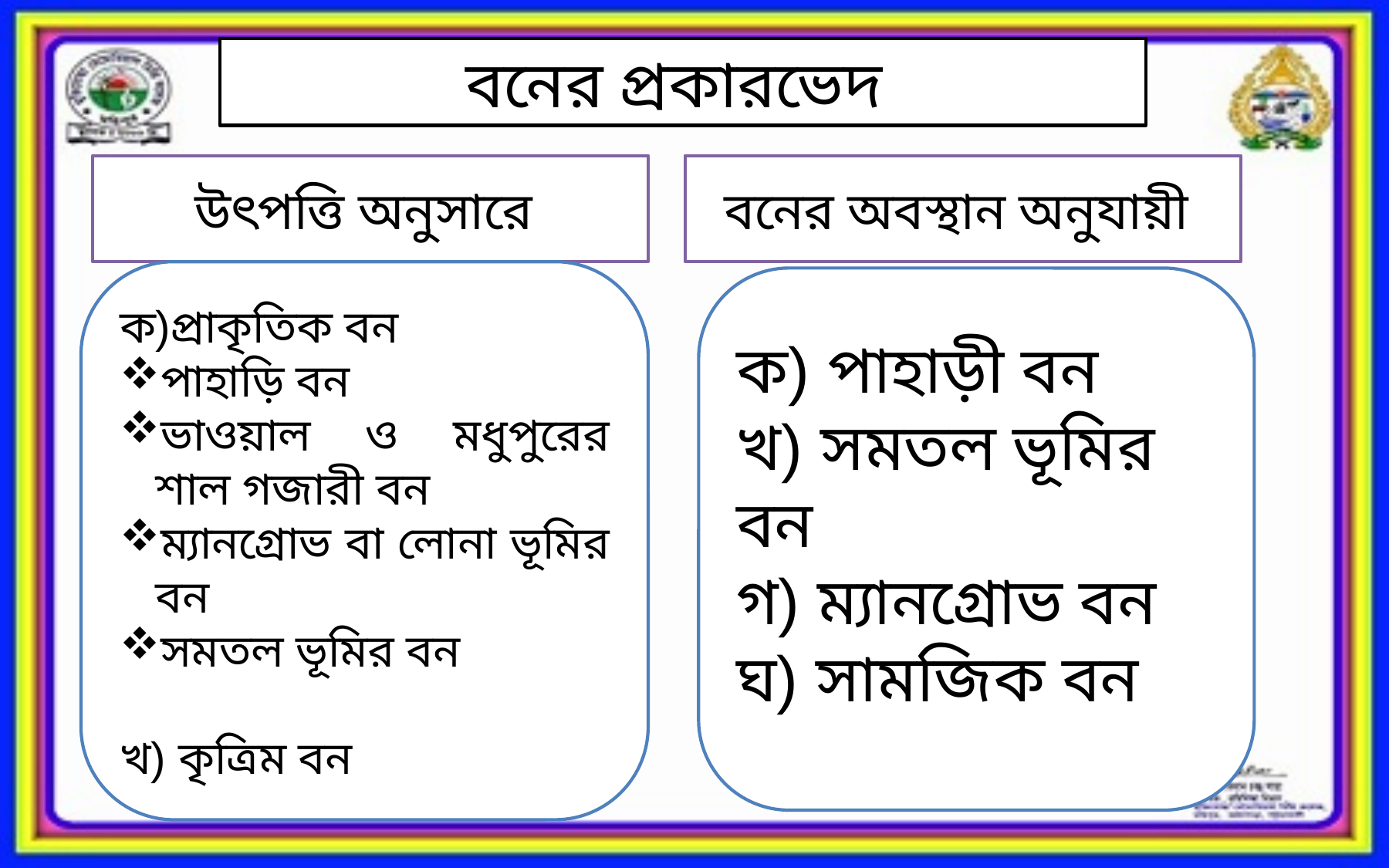

বনের প্রকারভেদ
উৎপত্তি অনুসারে
বনের অবস্থান অনুযায়ী
ক)প্রাকৃতিক বন
পাহাড়ি বন
ভাওয়াল ও মধুপুরের শাল গজারী বন
ম্যানগ্রোভ বা লোনা ভূমির বন
সমতল ভূমির বন

খ) কৃত্রিম বন
ক) পাহাড়ী বন
খ) সমতল ভূমির বন
গ) ম্যানগ্রোভ বন
ঘ) সামজিক বন